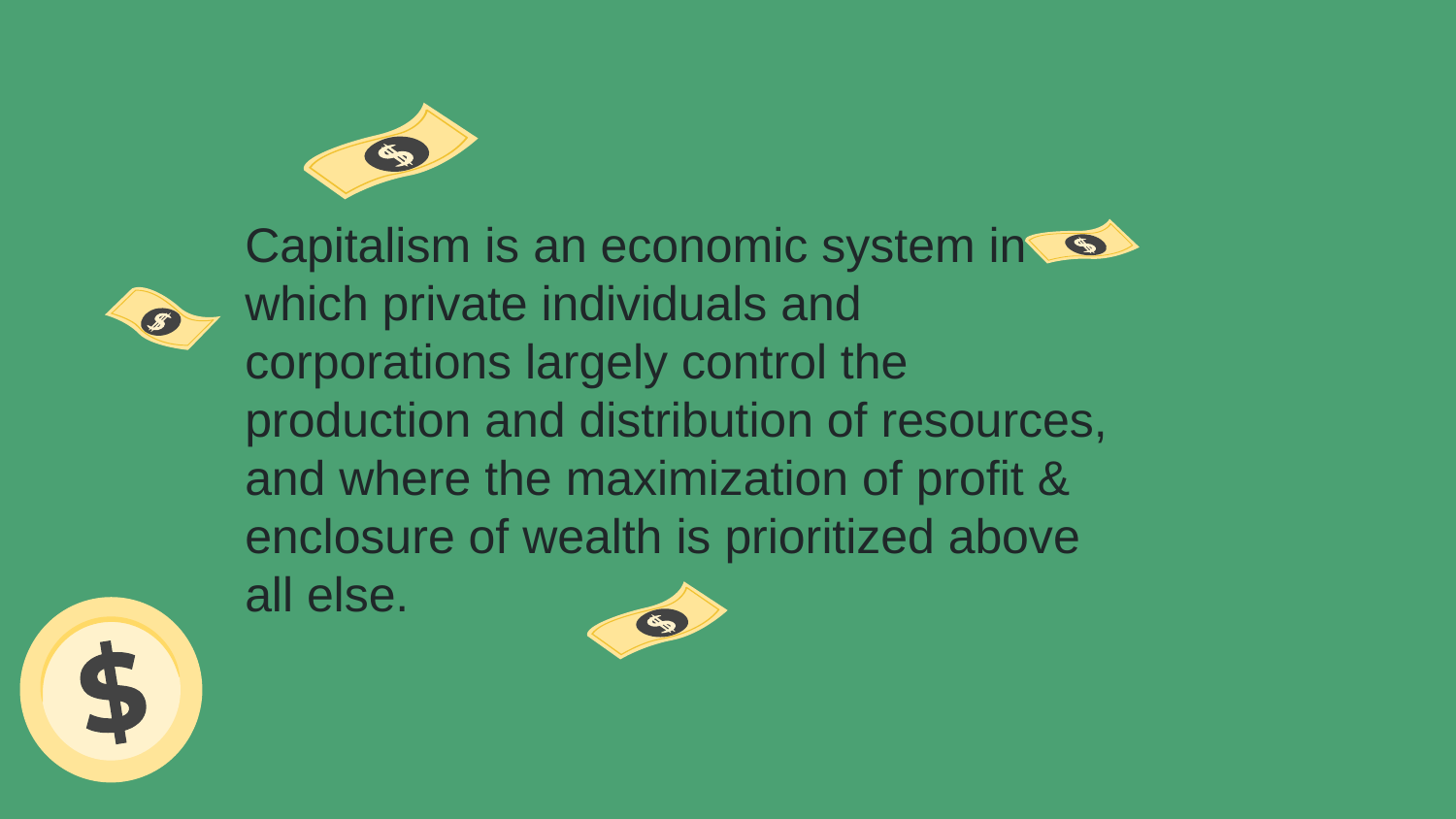

# Capitalism is an economic system in which private individuals and corporations largely control the production and distribution of resources, and where the maximization of profit & enclosure of wealth is prioritized above all else.